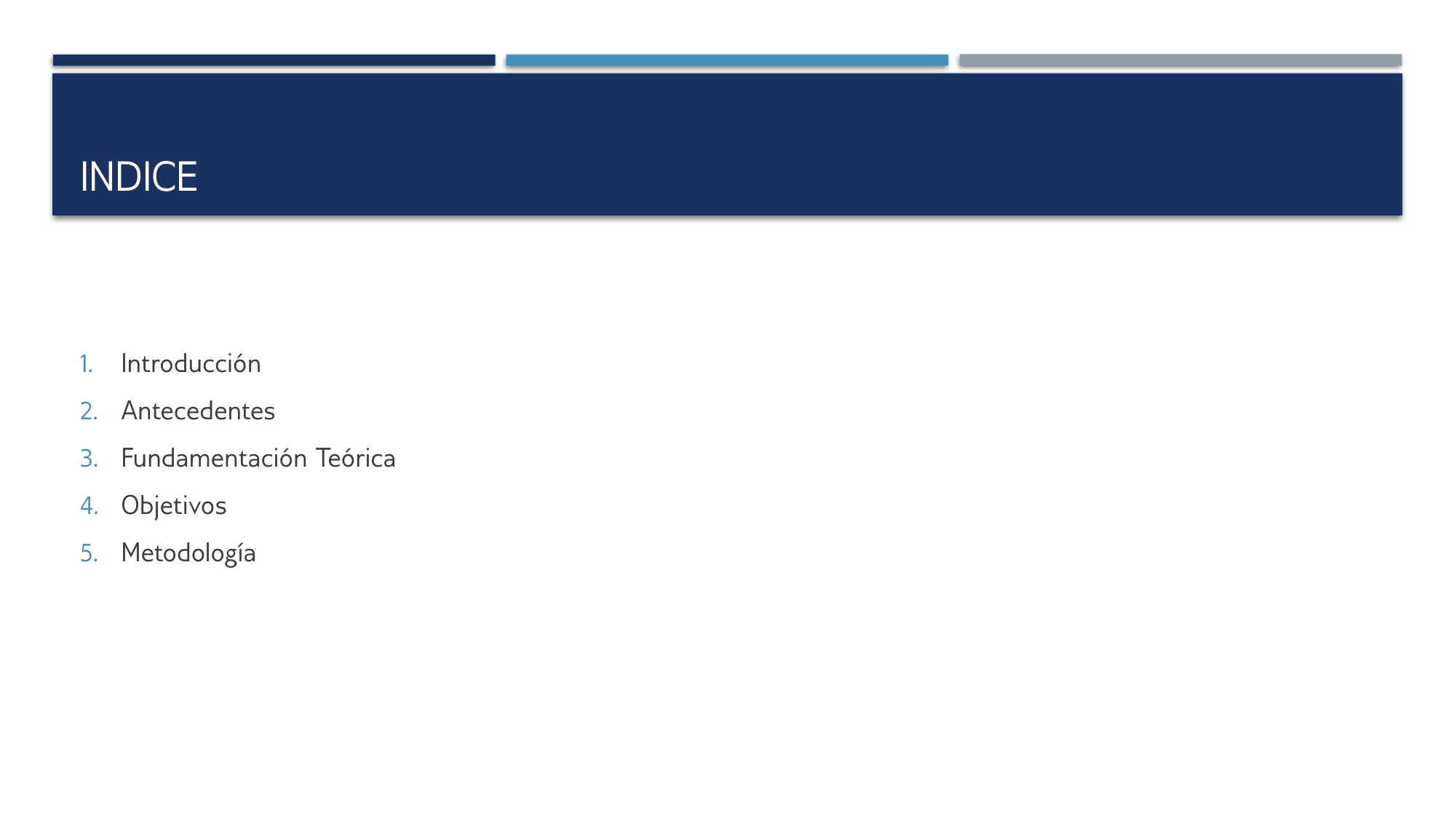

# Indice
Introducción
Antecedentes
Fundamentación Teórica
Objetivos
Metodología